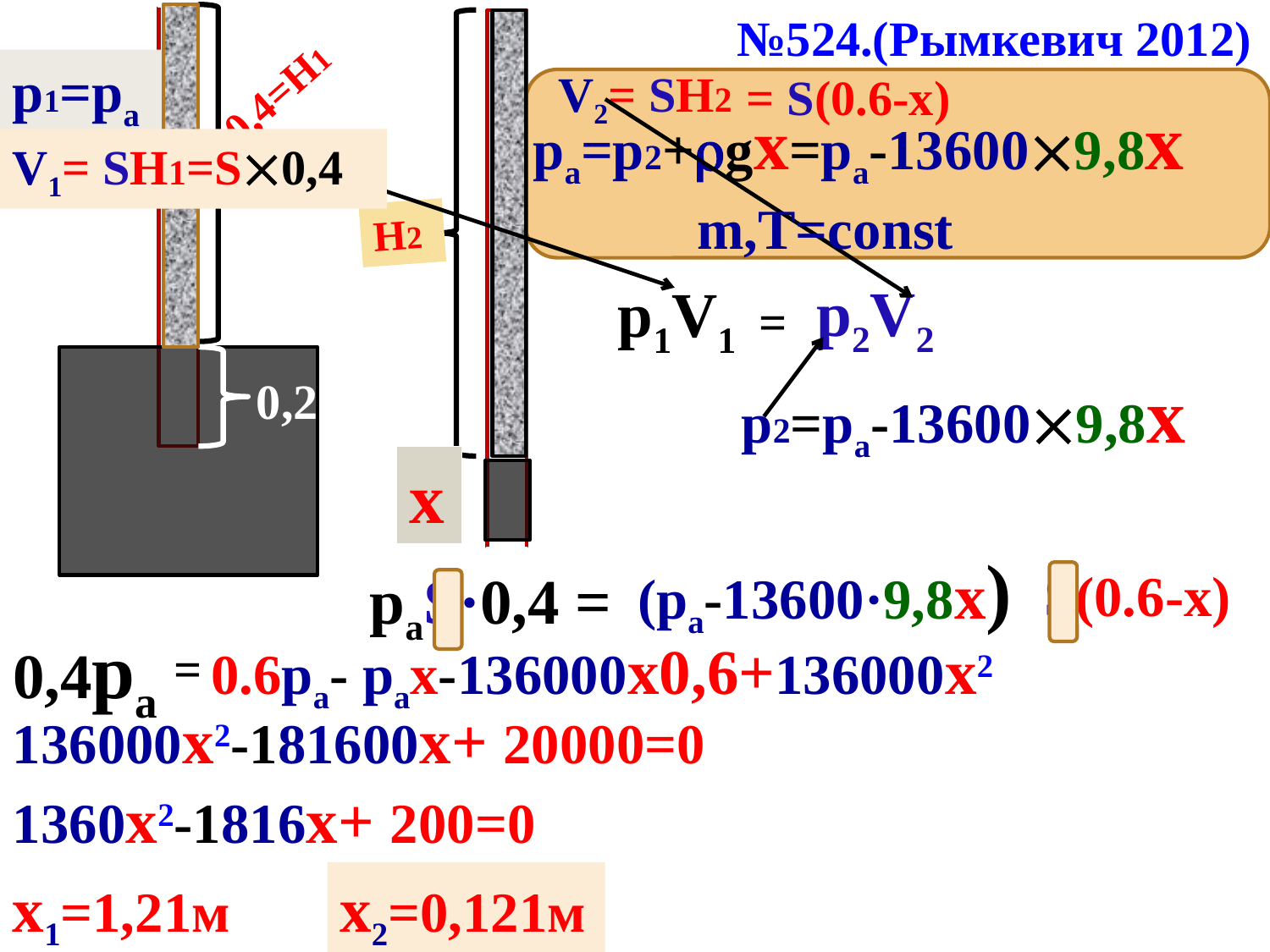

№524.(Рымкевич 2012)

p1=pа
0,4=H1
V2= SH2
= S(0.6-x)

pа=p2+ρgx=pа-13600×9,8x
V1= SH1=S×0,4
m,T=const
H2
p2V2
p1V1
 =

p2=pа-13600×9,8x
0,2
x

(pа-13600·9,8x)
S(0.6-x)
pаS·0,4 =

0,4pа
0.6pа- pаx-136000x0,6+136000x2
 =
136000x2-181600x+ 20000=0
1360x2-1816x+ 200=0
x1=1,21м
x2=0,121м